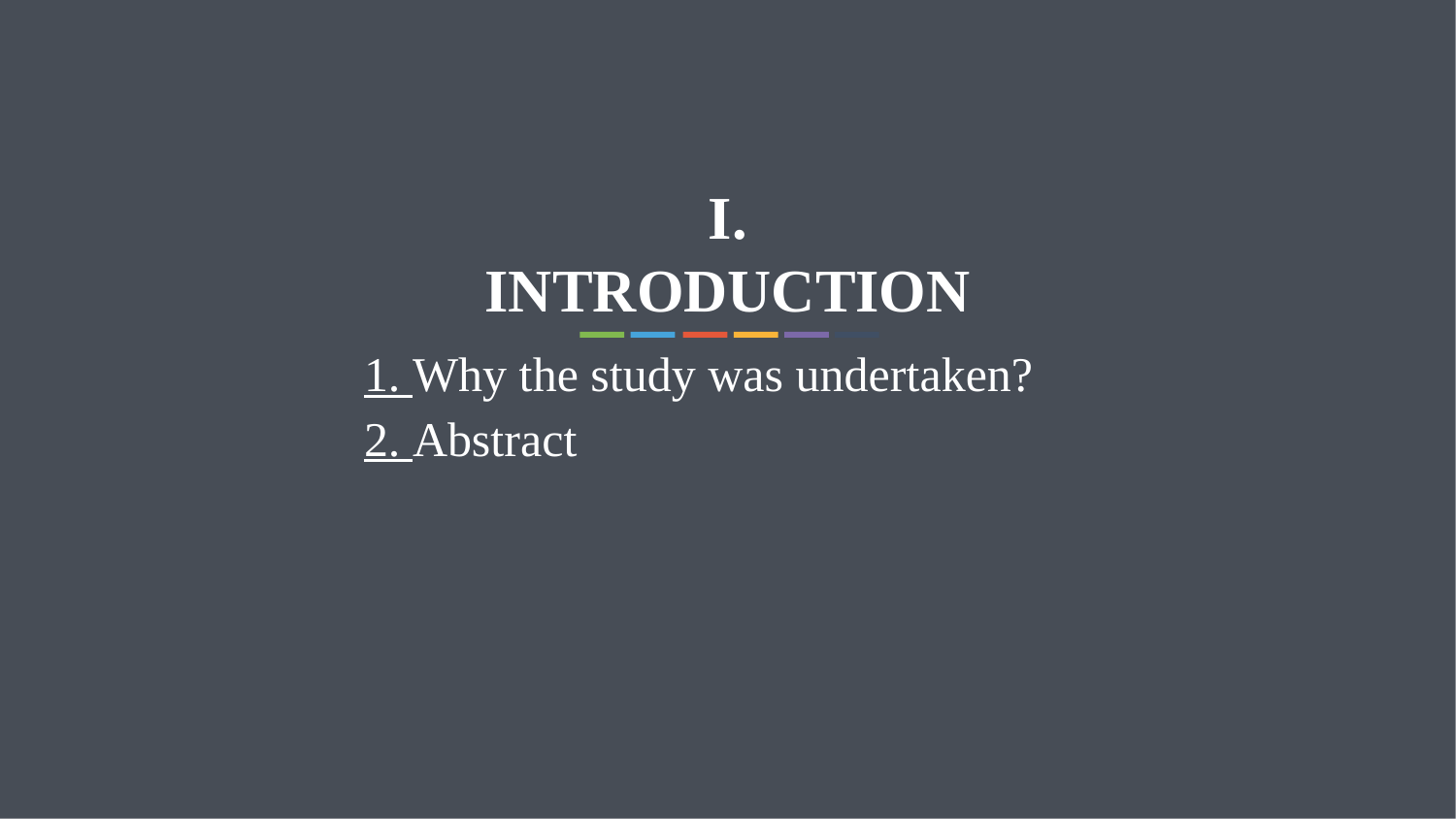

I.
INTRODUCTION

1. Why the study was undertaken?
2. Abstract